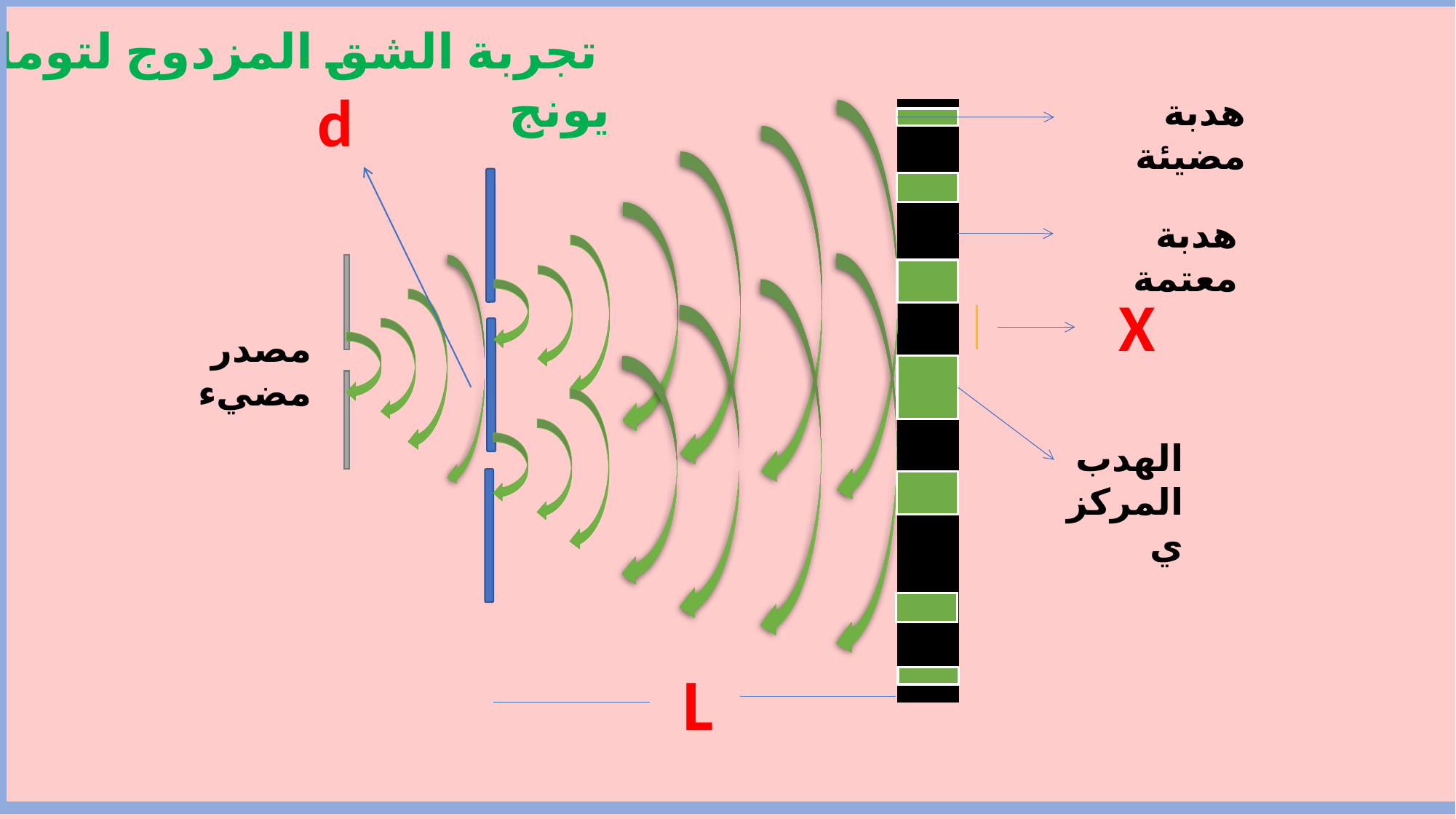

تجربة الشق المزدوج لتوماس يونج
d
هدبة مضيئة

هدبة معتمة

X

مصدر مضيء

الهدب المركزي

L